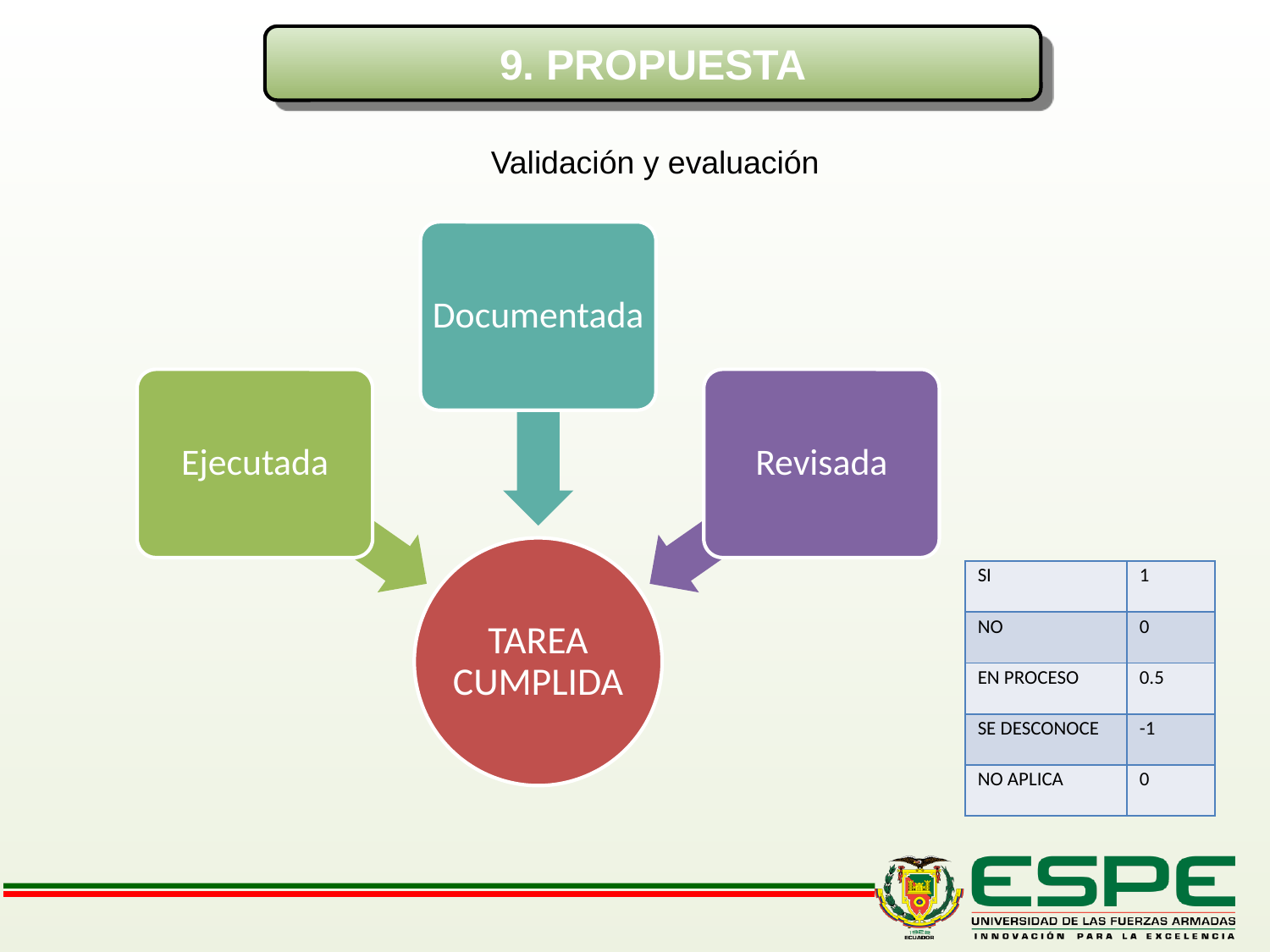

9. PROPUESTA
Validación y evaluación
TAREA CUMPLIDA
Ejecutada
Documentada
Revisada
| SI | 1 |
| --- | --- |
| NO | 0 |
| EN PROCESO | 0.5 |
| SE DESCONOCE | -1 |
| NO APLICA | 0 |